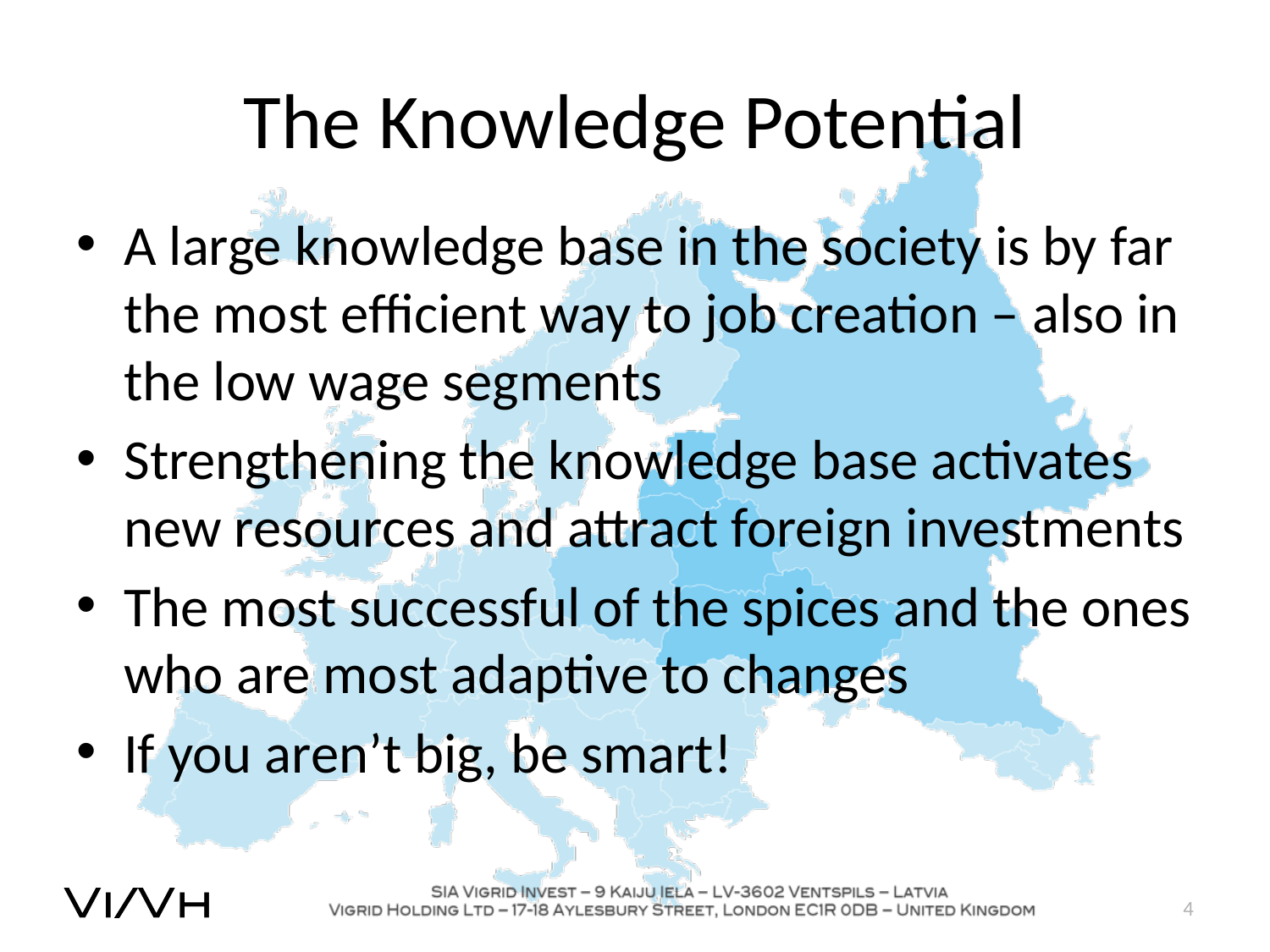

# The Knowledge Potential
A large knowledge base in the society is by far the most efficient way to job creation – also in the low wage segments
Strengthening the knowledge base activates new resources and attract foreign investments
The most successful of the spices and the ones who are most adaptive to changes
If you aren’t big, be smart!
4